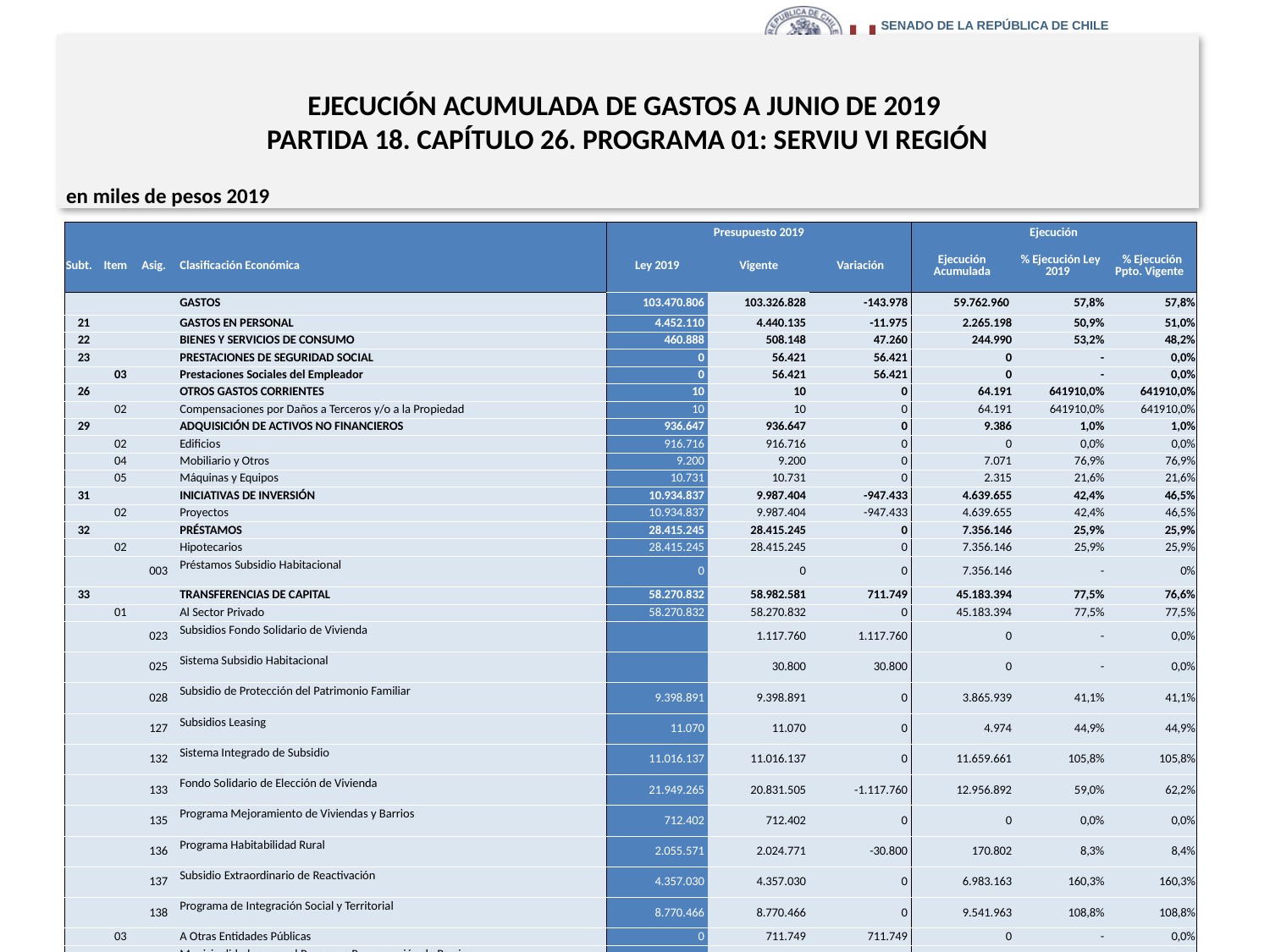

# EJECUCIÓN ACUMULADA DE GASTOS A JUNIO DE 2019 PARTIDA 18. CAPÍTULO 26. PROGRAMA 01: SERVIU VI REGIÓN
en miles de pesos 2019
|  |  |  |  | Presupuesto 2019 |  |  | Ejecución |  |  |
| --- | --- | --- | --- | --- | --- | --- | --- | --- | --- |
| Subt. | Item | Asig. | Clasificación Económica | Ley 2019 | Vigente | Variación | Ejecución Acumulada | % Ejecución Ley 2019 | % Ejecución Ppto. Vigente |
|  |  |  | GASTOS | 103.470.806 | 103.326.828 | -143.978 | 59.762.960 | 57,8% | 57,8% |
| 21 |  |  | GASTOS EN PERSONAL | 4.452.110 | 4.440.135 | -11.975 | 2.265.198 | 50,9% | 51,0% |
| 22 |  |  | BIENES Y SERVICIOS DE CONSUMO | 460.888 | 508.148 | 47.260 | 244.990 | 53,2% | 48,2% |
| 23 |  |  | PRESTACIONES DE SEGURIDAD SOCIAL | 0 | 56.421 | 56.421 | 0 | - | 0,0% |
|  | 03 |  | Prestaciones Sociales del Empleador | 0 | 56.421 | 56.421 | 0 | - | 0,0% |
| 26 |  |  | OTROS GASTOS CORRIENTES | 10 | 10 | 0 | 64.191 | 641910,0% | 641910,0% |
|  | 02 |  | Compensaciones por Daños a Terceros y/o a la Propiedad | 10 | 10 | 0 | 64.191 | 641910,0% | 641910,0% |
| 29 |  |  | ADQUISICIÓN DE ACTIVOS NO FINANCIEROS | 936.647 | 936.647 | 0 | 9.386 | 1,0% | 1,0% |
|  | 02 |  | Edificios | 916.716 | 916.716 | 0 | 0 | 0,0% | 0,0% |
|  | 04 |  | Mobiliario y Otros | 9.200 | 9.200 | 0 | 7.071 | 76,9% | 76,9% |
|  | 05 |  | Máquinas y Equipos | 10.731 | 10.731 | 0 | 2.315 | 21,6% | 21,6% |
| 31 |  |  | INICIATIVAS DE INVERSIÓN | 10.934.837 | 9.987.404 | -947.433 | 4.639.655 | 42,4% | 46,5% |
|  | 02 |  | Proyectos | 10.934.837 | 9.987.404 | -947.433 | 4.639.655 | 42,4% | 46,5% |
| 32 |  |  | PRÉSTAMOS | 28.415.245 | 28.415.245 | 0 | 7.356.146 | 25,9% | 25,9% |
|  | 02 |  | Hipotecarios | 28.415.245 | 28.415.245 | 0 | 7.356.146 | 25,9% | 25,9% |
|  |  | 003 | Préstamos Subsidio Habitacional | 0 | 0 | 0 | 7.356.146 | - | 0% |
| 33 |  |  | TRANSFERENCIAS DE CAPITAL | 58.270.832 | 58.982.581 | 711.749 | 45.183.394 | 77,5% | 76,6% |
|  | 01 |  | Al Sector Privado | 58.270.832 | 58.270.832 | 0 | 45.183.394 | 77,5% | 77,5% |
|  |  | 023 | Subsidios Fondo Solidario de Vivienda |  | 1.117.760 | 1.117.760 | 0 | - | 0,0% |
|  |  | 025 | Sistema Subsidio Habitacional |  | 30.800 | 30.800 | 0 | - | 0,0% |
|  |  | 028 | Subsidio de Protección del Patrimonio Familiar | 9.398.891 | 9.398.891 | 0 | 3.865.939 | 41,1% | 41,1% |
|  |  | 127 | Subsidios Leasing | 11.070 | 11.070 | 0 | 4.974 | 44,9% | 44,9% |
|  |  | 132 | Sistema Integrado de Subsidio | 11.016.137 | 11.016.137 | 0 | 11.659.661 | 105,8% | 105,8% |
|  |  | 133 | Fondo Solidario de Elección de Vivienda | 21.949.265 | 20.831.505 | -1.117.760 | 12.956.892 | 59,0% | 62,2% |
|  |  | 135 | Programa Mejoramiento de Viviendas y Barrios | 712.402 | 712.402 | 0 | 0 | 0,0% | 0,0% |
|  |  | 136 | Programa Habitabilidad Rural | 2.055.571 | 2.024.771 | -30.800 | 170.802 | 8,3% | 8,4% |
|  |  | 137 | Subsidio Extraordinario de Reactivación | 4.357.030 | 4.357.030 | 0 | 6.983.163 | 160,3% | 160,3% |
|  |  | 138 | Programa de Integración Social y Territorial | 8.770.466 | 8.770.466 | 0 | 9.541.963 | 108,8% | 108,8% |
|  | 03 |  | A Otras Entidades Públicas | 0 | 711.749 | 711.749 | 0 | - | 0,0% |
|  |  | 102 | Municipalidades para el Programa Recuperación de Barrios | 0 | 711.749 | 711.749 | 0 | - | 0,0% |
| 34 |  |  | SERVICIO DE LA DEUDA | 237 | 237 | 0 | 0 | 0,0% | 0,0% |
|  | 07 |  | Deuda Flotante | 237 | 237 | 0 | 0 | 0,0% | 0,0% |
20